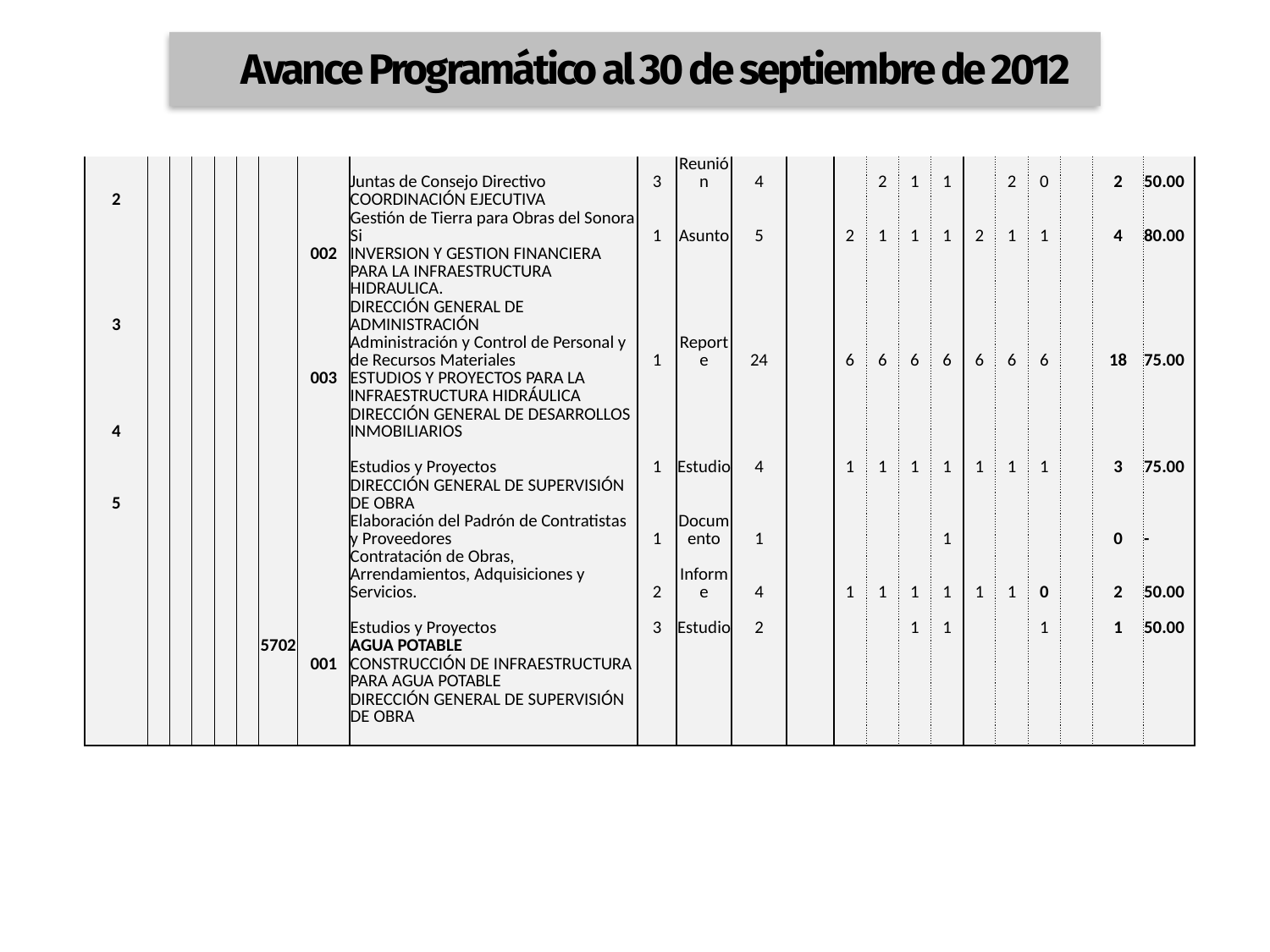

Avance Programático al 30 de septiembre de 2012
|  |  |  |  |  |  |  |  | Juntas de Consejo Directivo | 3 | Reunión | 4 |  |  | 2 | 1 | 1 |  | 2 | 0 |  | 2 | 50.00 |
| --- | --- | --- | --- | --- | --- | --- | --- | --- | --- | --- | --- | --- | --- | --- | --- | --- | --- | --- | --- | --- | --- | --- |
| 2 |  |  |  |  |  |  |  | COORDINACIÓN EJECUTIVA |  |  |  |  |  |  |  |  |  |  |  |  |  |  |
|  |  |  |  |  |  |  |  | Gestión de Tierra para Obras del Sonora Si | 1 | Asunto | 5 |  | 2 | 1 | 1 | 1 | 2 | 1 | 1 |  | 4 | 80.00 |
|  |  |  |  |  |  |  | 002 | INVERSION Y GESTION FINANCIERA PARA LA INFRAESTRUCTURA HIDRAULICA. |  |  |  |  |  |  |  |  |  |  |  |  |  |  |
| 3 |  |  |  |  |  |  |  | DIRECCIÓN GENERAL DE ADMINISTRACIÓN |  |  |  |  |  |  |  |  |  |  |  |  |  |  |
|  |  |  |  |  |  |  |  | Administración y Control de Personal y de Recursos Materiales | 1 | Reporte | 24 |  | 6 | 6 | 6 | 6 | 6 | 6 | 6 |  | 18 | 75.00 |
|  |  |  |  |  |  |  | 003 | ESTUDIOS Y PROYECTOS PARA LA INFRAESTRUCTURA HIDRÁULICA |  |  |  |  |  |  |  |  |  |  |  |  |  |  |
| 4 |  |  |  |  |  |  |  | DIRECCIÓN GENERAL DE DESARROLLOS INMOBILIARIOS |  |  |  |  |  |  |  |  |  |  |  |  |  |  |
|  |  |  |  |  |  |  |  | Estudios y Proyectos | 1 | Estudio | 4 |  | 1 | 1 | 1 | 1 | 1 | 1 | 1 |  | 3 | 75.00 |
| 5 |  |  |  |  |  |  |  | DIRECCIÓN GENERAL DE SUPERVISIÓN DE OBRA |  |  |  |  |  |  |  |  |  |  |  |  |  |  |
|  |  |  |  |  |  |  |  | Elaboración del Padrón de Contratistas y Proveedores | 1 | Documento | 1 |  |  |  |  | 1 |  |  |  |  | 0 | - |
|  |  |  |  |  |  |  |  | Contratación de Obras, Arrendamientos, Adquisiciones y Servicios. | 2 | Informe | 4 |  | 1 | 1 | 1 | 1 | 1 | 1 | 0 |  | 2 | 50.00 |
|  |  |  |  |  |  |  |  | Estudios y Proyectos | 3 | Estudio | 2 |  |  |  | 1 | 1 |  |  | 1 |  | 1 | 50.00 |
|  |  |  |  |  |  | 5702 |  | AGUA POTABLE |  |  |  |  |  |  |  |  |  |  |  |  |  |  |
|  |  |  |  |  |  |  | 001 | CONSTRUCCIÓN DE INFRAESTRUCTURA PARA AGUA POTABLE |  |  |  |  |  |  |  |  |  |  |  |  |  |  |
|  |  |  |  |  |  |  |  | DIRECCIÓN GENERAL DE SUPERVISIÓN DE OBRA |  |  |  |  |  |  |  |  |  |  |  |  |  |  |
|  |  |  |  |  |  |  |  |  |  |  |  |  |  |  |  |  |  |  |  |  |  |  |